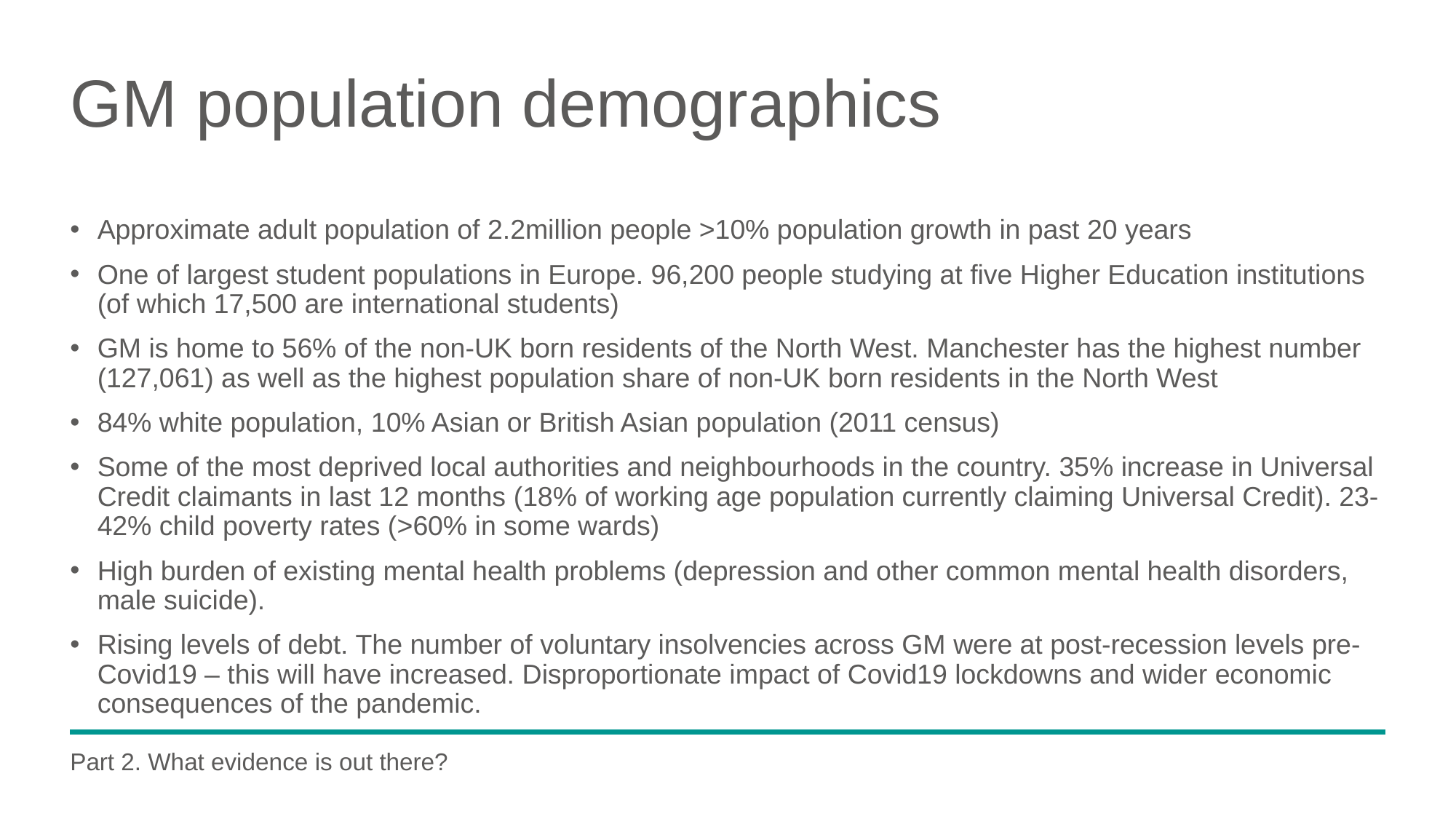

# GM population demographics
Approximate adult population of 2.2million people >10% population growth in past 20 years
One of largest student populations in Europe. 96,200 people studying at five Higher Education institutions (of which 17,500 are international students)
GM is home to 56% of the non-UK born residents of the North West. Manchester has the highest number (127,061) as well as the highest population share of non-UK born residents in the North West
84% white population, 10% Asian or British Asian population (2011 census)
Some of the most deprived local authorities and neighbourhoods in the country. 35% increase in Universal Credit claimants in last 12 months (18% of working age population currently claiming Universal Credit). 23-42% child poverty rates (>60% in some wards)
High burden of existing mental health problems (depression and other common mental health disorders, male suicide).
Rising levels of debt. The number of voluntary insolvencies across GM were at post-recession levels pre-Covid19 – this will have increased. Disproportionate impact of Covid19 lockdowns and wider economic consequences of the pandemic.

Part 2. What evidence is out there?